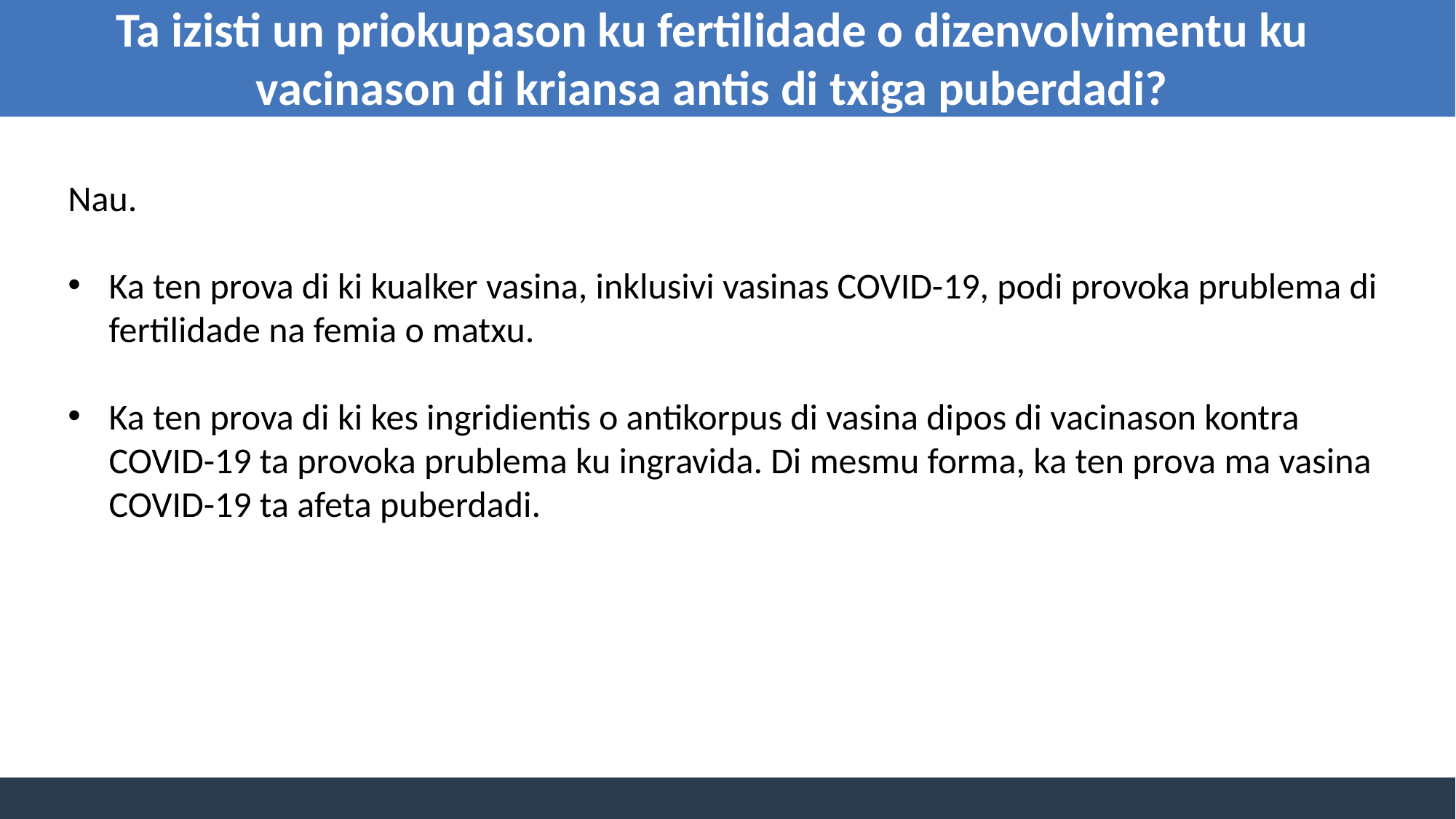

Ta izisti un priokupason ku fertilidade o dizenvolvimentu ku vacinason di kriansa antis di txiga puberdadi?
Nau.

Ka ten prova di ki kualker vasina, inklusivi vasinas COVID-19, podi provoka prublema di fertilidade na femia o matxu.

Ka ten prova di ki kes ingridientis o antikorpus di vasina dipos di vacinason kontra COVID-19 ta provoka prublema ku ingravida. Di mesmu forma, ka ten prova ma vasina COVID-19 ta afeta puberdadi.